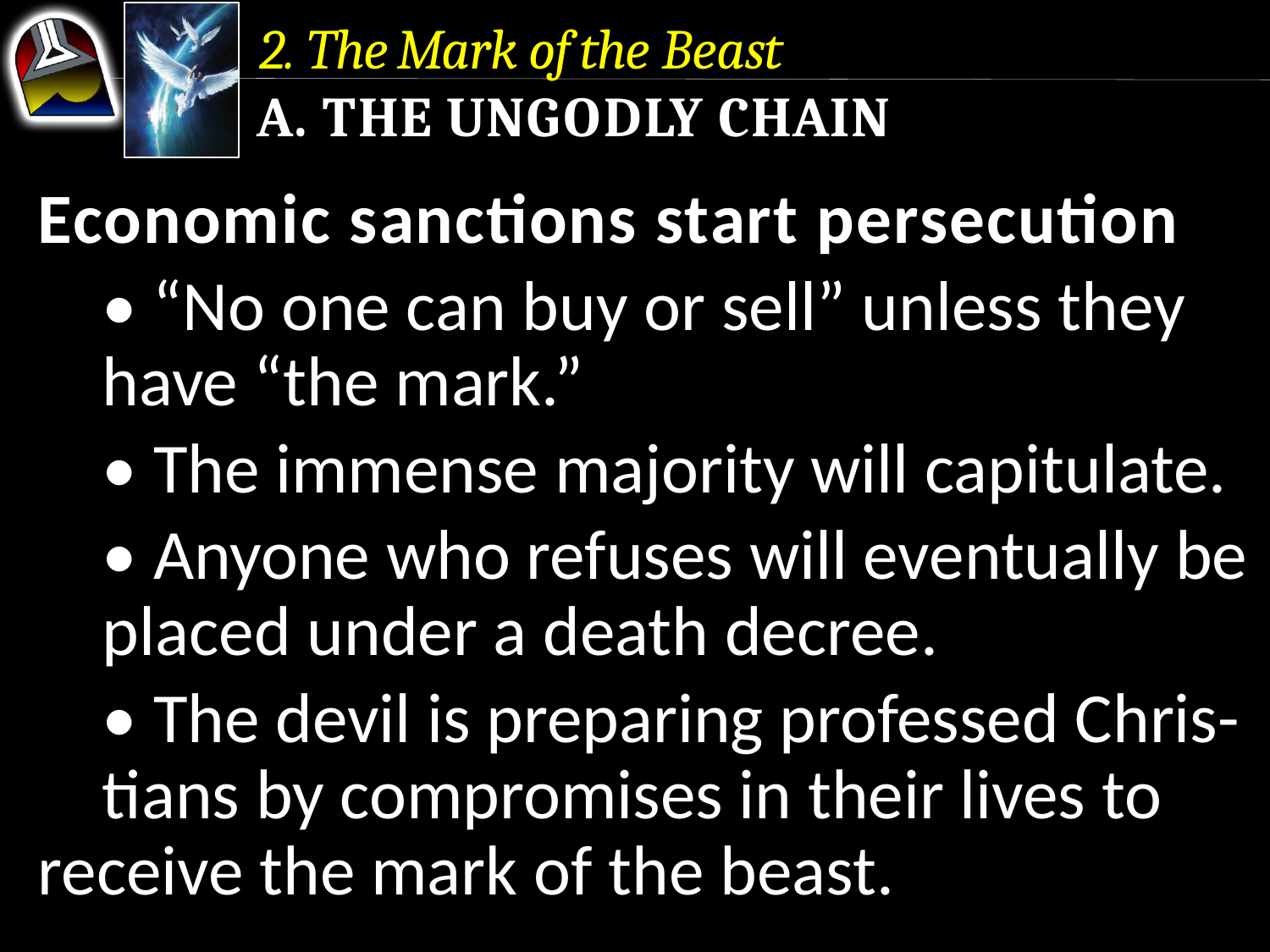

2. The Mark of the Beast
a. The Ungodly Chain
Economic sanctions start persecution
	• “No one can buy or sell” unless they 	have “the mark.”
	• The immense majority will capitulate.
	• Anyone who refuses will eventually be 	placed under a death decree.
	• The devil is preparing professed Chris-	tians by compromises in their lives to 	receive the mark of the beast.